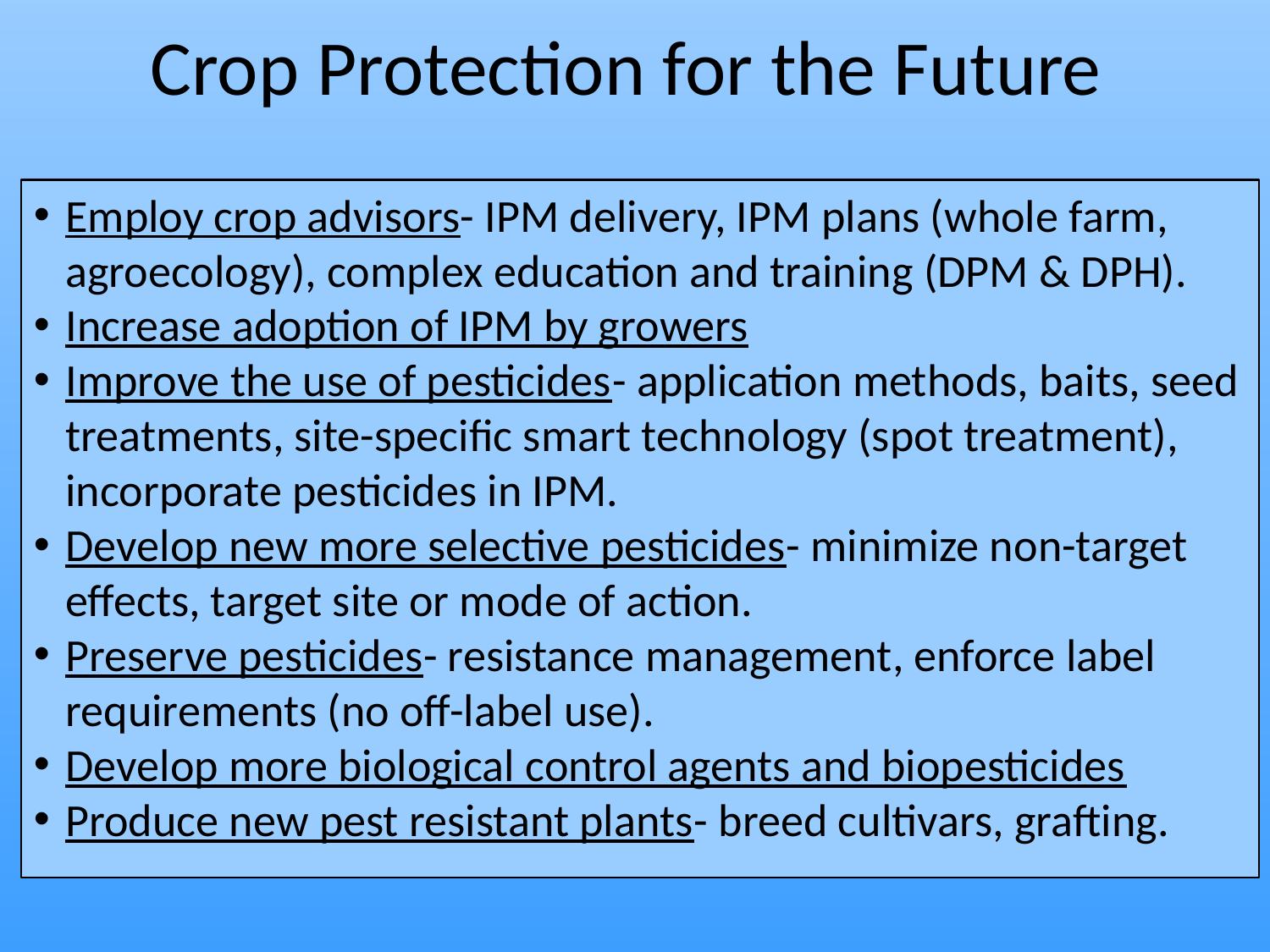

# Crop Protection for the Future
Employ crop advisors- IPM delivery, IPM plans (whole farm, agroecology), complex education and training (DPM & DPH).
Increase adoption of IPM by growers
Improve the use of pesticides- application methods, baits, seed treatments, site-specific smart technology (spot treatment), incorporate pesticides in IPM.
Develop new more selective pesticides- minimize non-target effects, target site or mode of action.
Preserve pesticides- resistance management, enforce label requirements (no off-label use).
Develop more biological control agents and biopesticides
Produce new pest resistant plants- breed cultivars, grafting.